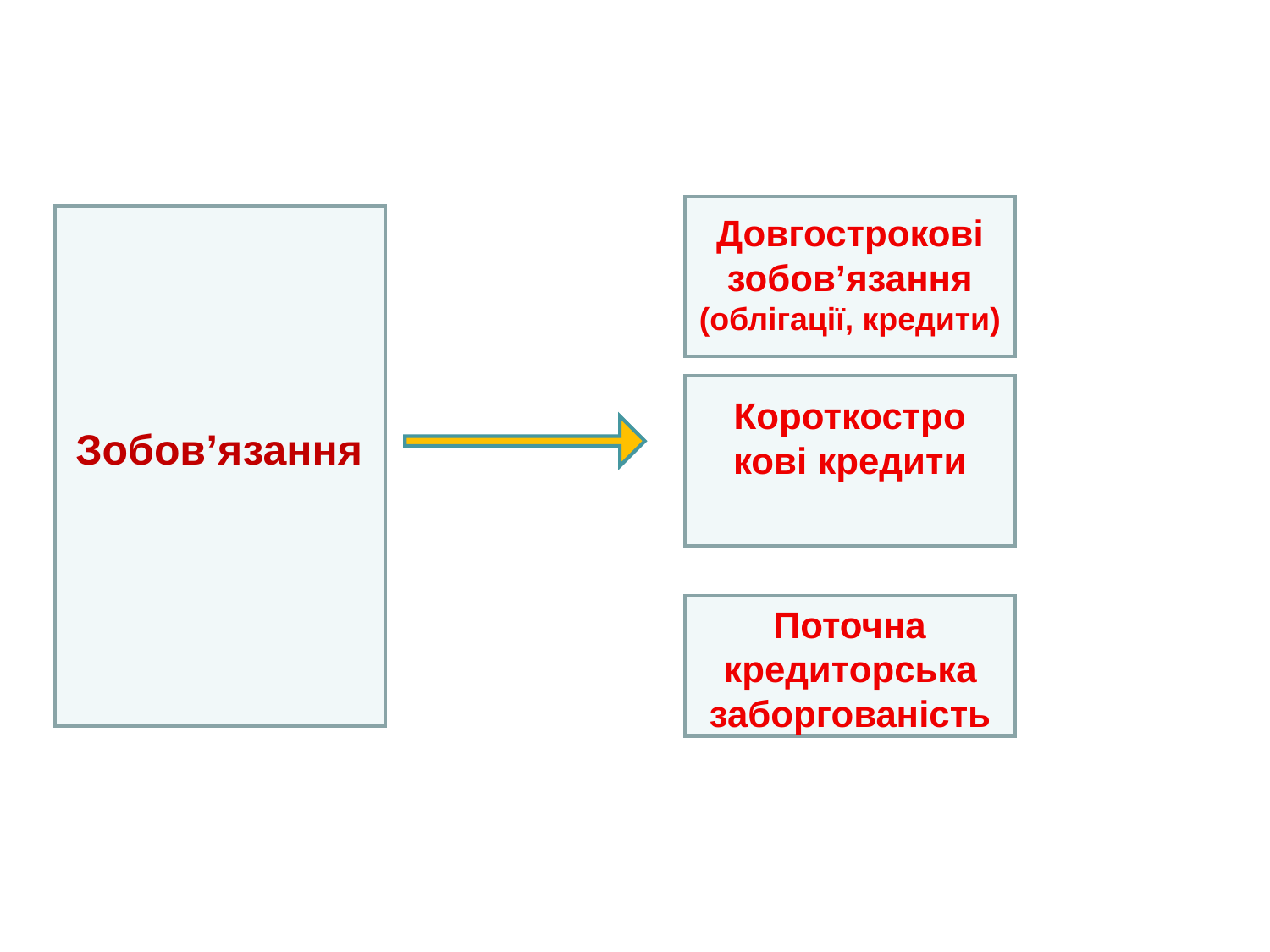

Довгострокові зобов’язання (облігації, кредити)

Короткострокові кредити
Зобов’язання

Поточна кредиторська заборгованість